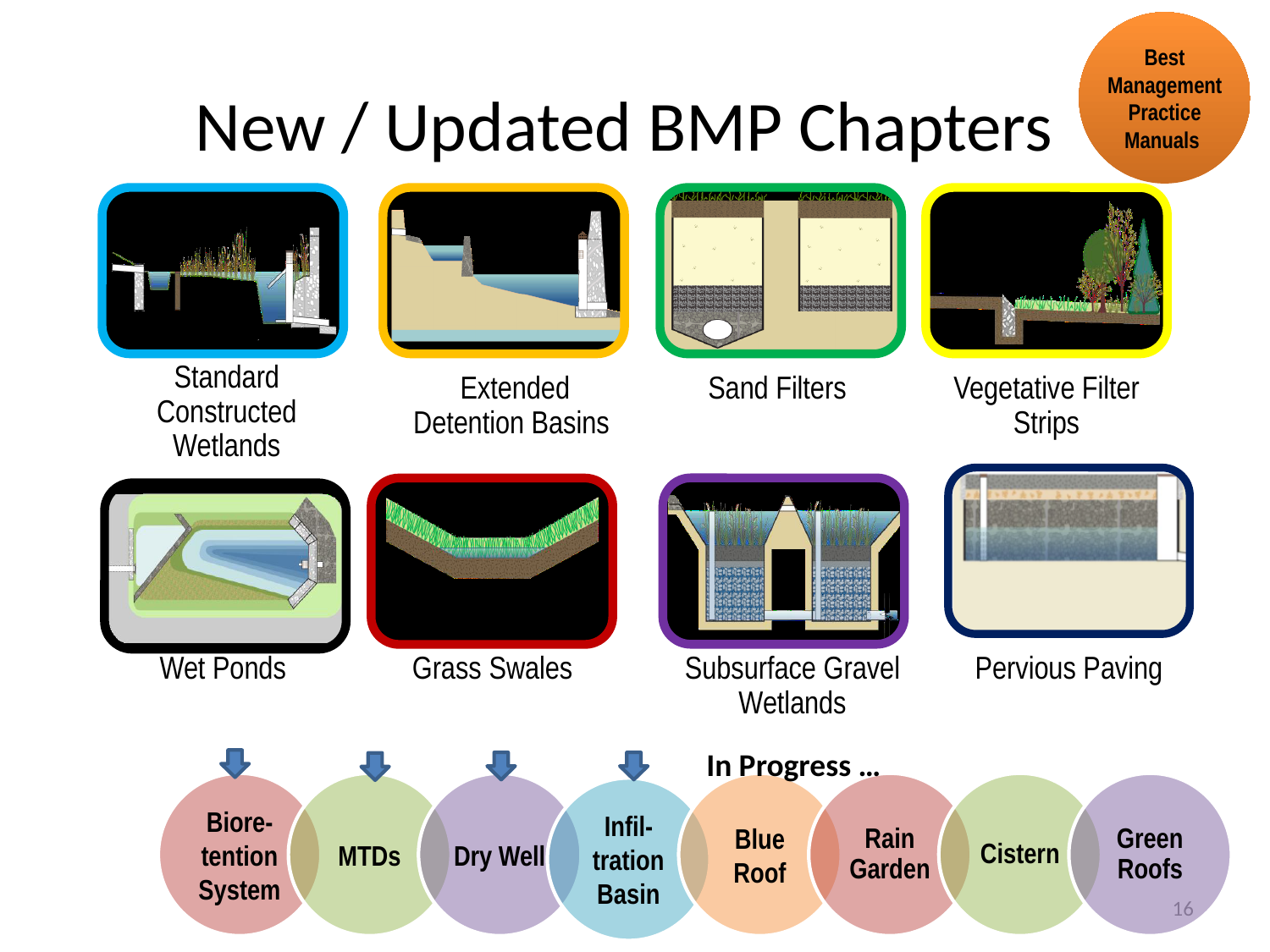

Best Management Practice Manuals
# New / Updated BMP Chapters
Standard Constructed Wetlands
Extended Detention Basins
Sand Filters
Vegetative Filter Strips
Wet Ponds
Grass Swales
Subsurface Gravel Wetlands
Pervious Paving
Biore-tention System
MTDs
Dry Well
Infil-tration Basin
Blue Roof
Rain Garden
Cistern
Green Roofs
In Progress …

16